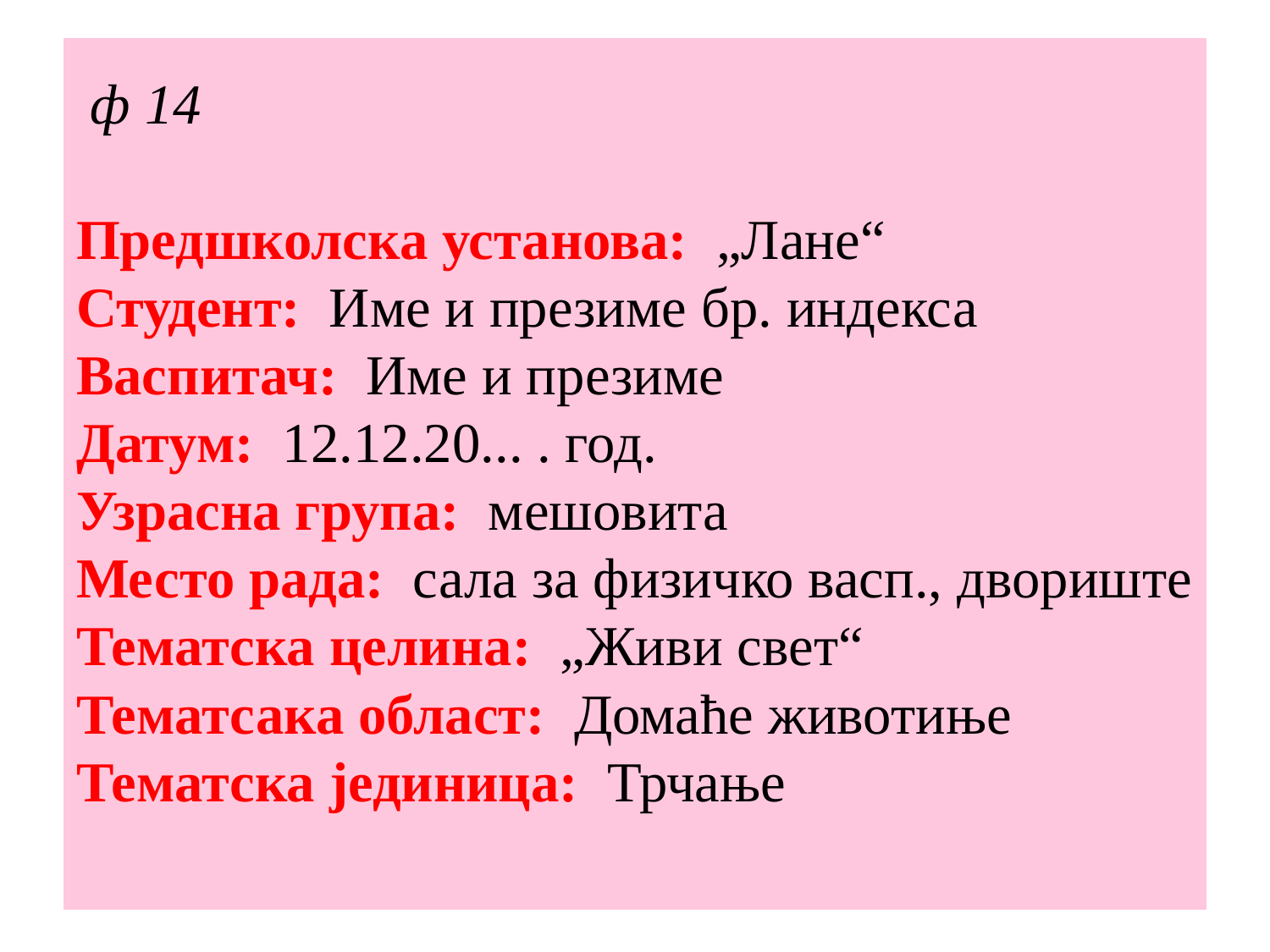

# ф 14 Предшколска установа:  „Лане“ Студент:  Име и презиме бр. индекса Васпитач:  Име и презиме Датум:  12.12.20... . год. Узрасна група:  мешовита Место рада:  сала за физичко васп., двориште Тематска целина:  „Живи свет“ Тематсака област:  Домаће животиње Тематска јединица:  Трчање